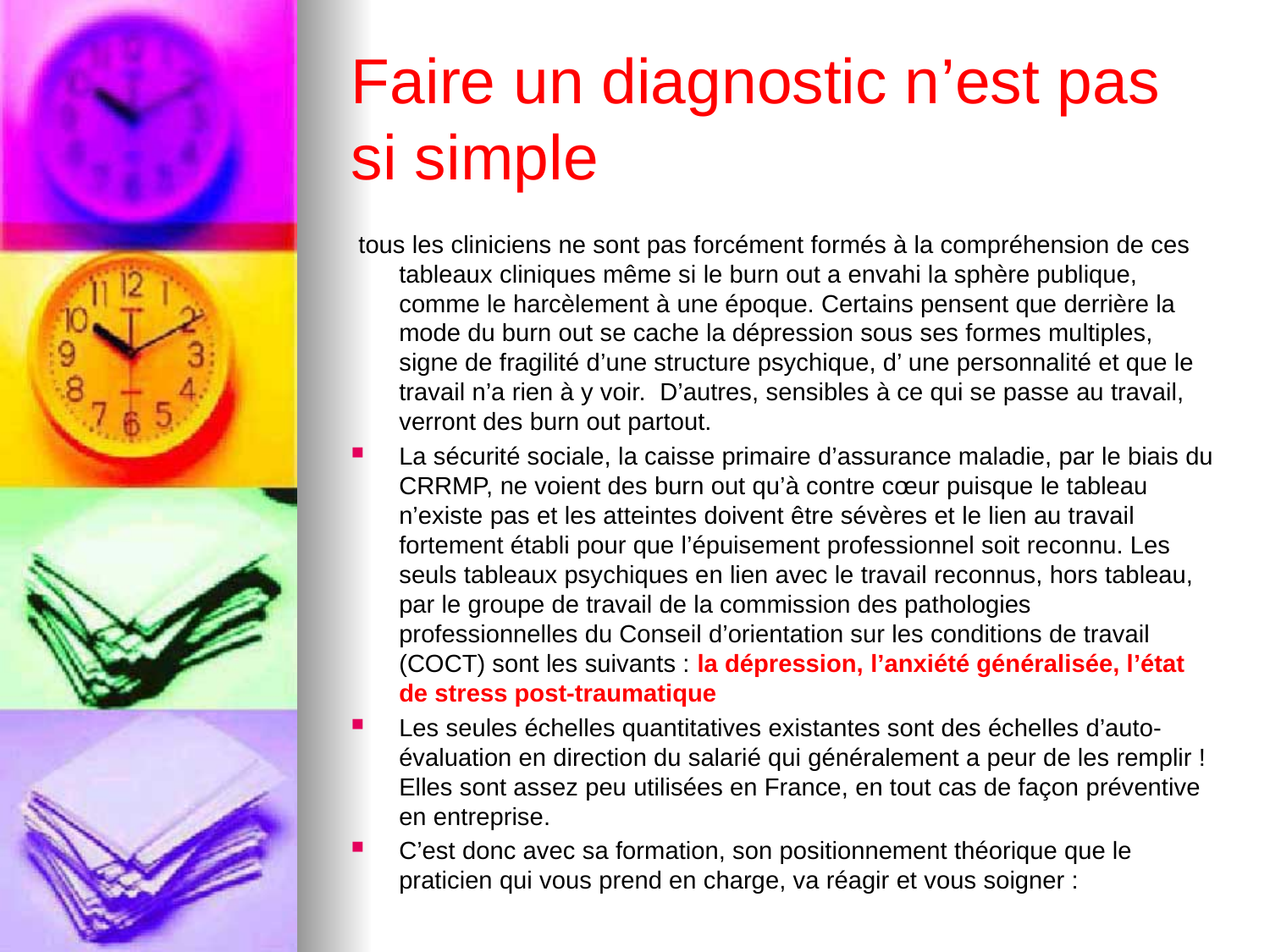

# Faire un diagnostic n’est pas si simple
 tous les cliniciens ne sont pas forcément formés à la compréhension de ces tableaux cliniques même si le burn out a envahi la sphère publique, comme le harcèlement à une époque. Certains pensent que derrière la mode du burn out se cache la dépression sous ses formes multiples, signe de fragilité d’une structure psychique, d’ une personnalité et que le travail n’a rien à y voir.  D’autres, sensibles à ce qui se passe au travail, verront des burn out partout.
La sécurité sociale, la caisse primaire d’assurance maladie, par le biais du CRRMP, ne voient des burn out qu’à contre cœur puisque le tableau n’existe pas et les atteintes doivent être sévères et le lien au travail fortement établi pour que l’épuisement professionnel soit reconnu. Les seuls tableaux psychiques en lien avec le travail reconnus, hors tableau, par le groupe de travail de la commission des pathologies professionnelles du Conseil d’orientation sur les conditions de travail (COCT) sont les suivants : la dépression, l’anxiété généralisée, l’état de stress post-traumatique
Les seules échelles quantitatives existantes sont des échelles d’auto-évaluation en direction du salarié qui généralement a peur de les remplir ! Elles sont assez peu utilisées en France, en tout cas de façon préventive en entreprise.
C’est donc avec sa formation, son positionnement théorique que le praticien qui vous prend en charge, va réagir et vous soigner :